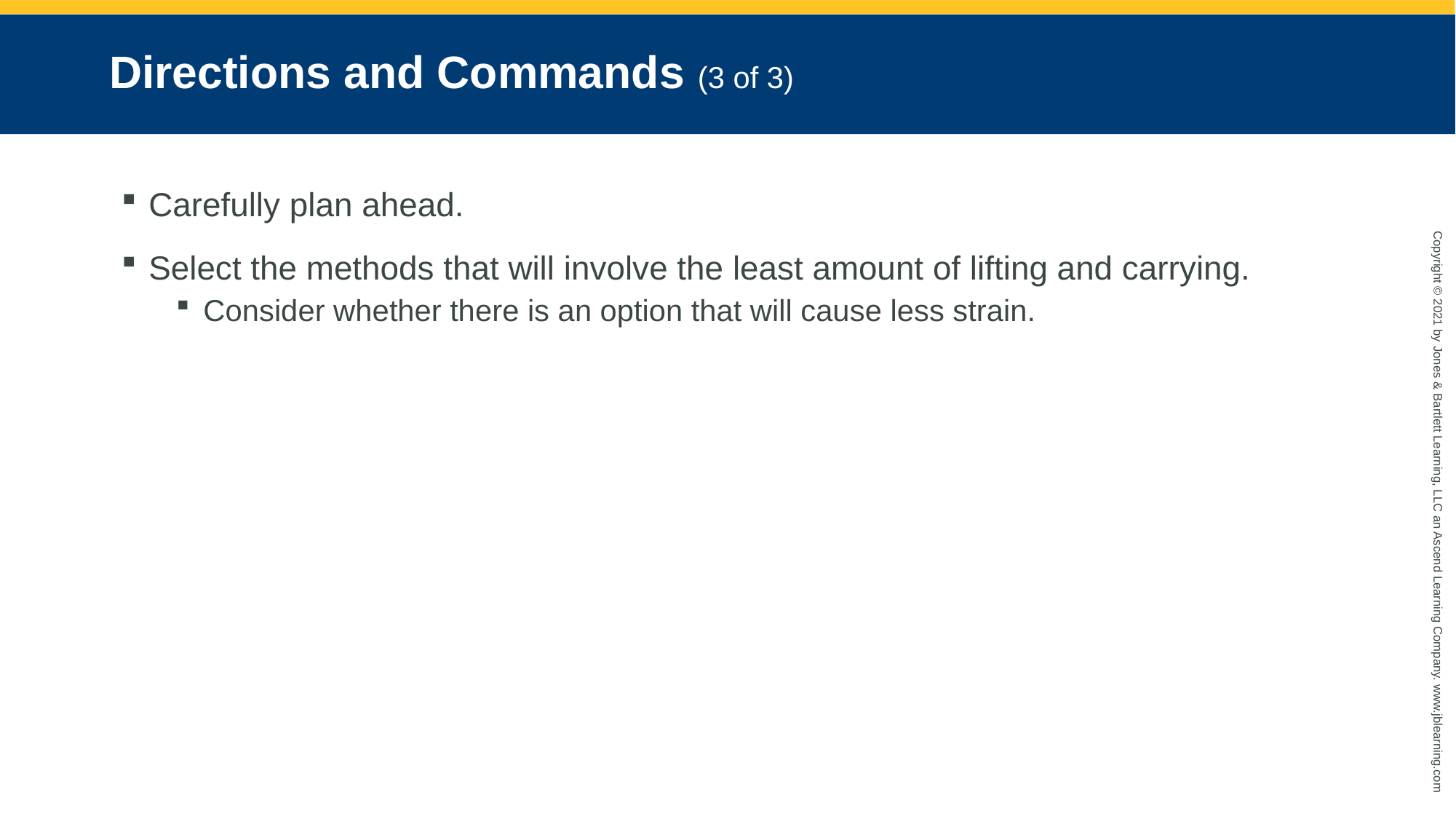

# Directions and Commands (3 of 3)
Carefully plan ahead.
Select the methods that will involve the least amount of lifting and carrying.
Consider whether there is an option that will cause less strain.